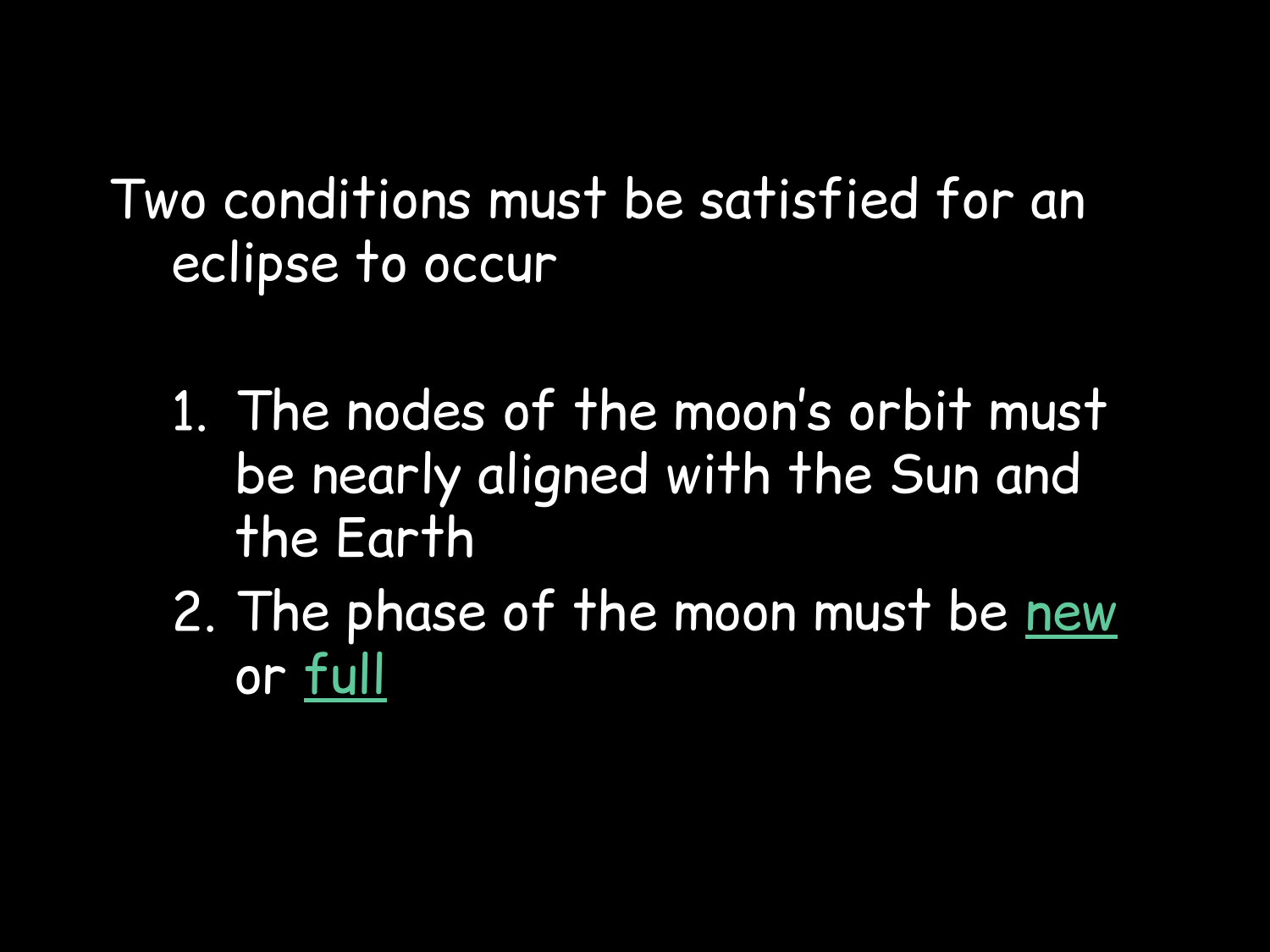

Two conditions must be satisfied for an eclipse to occur

The nodes of the moon’s orbit must be nearly aligned with the Sun and the Earth
The phase of the moon must be new or full